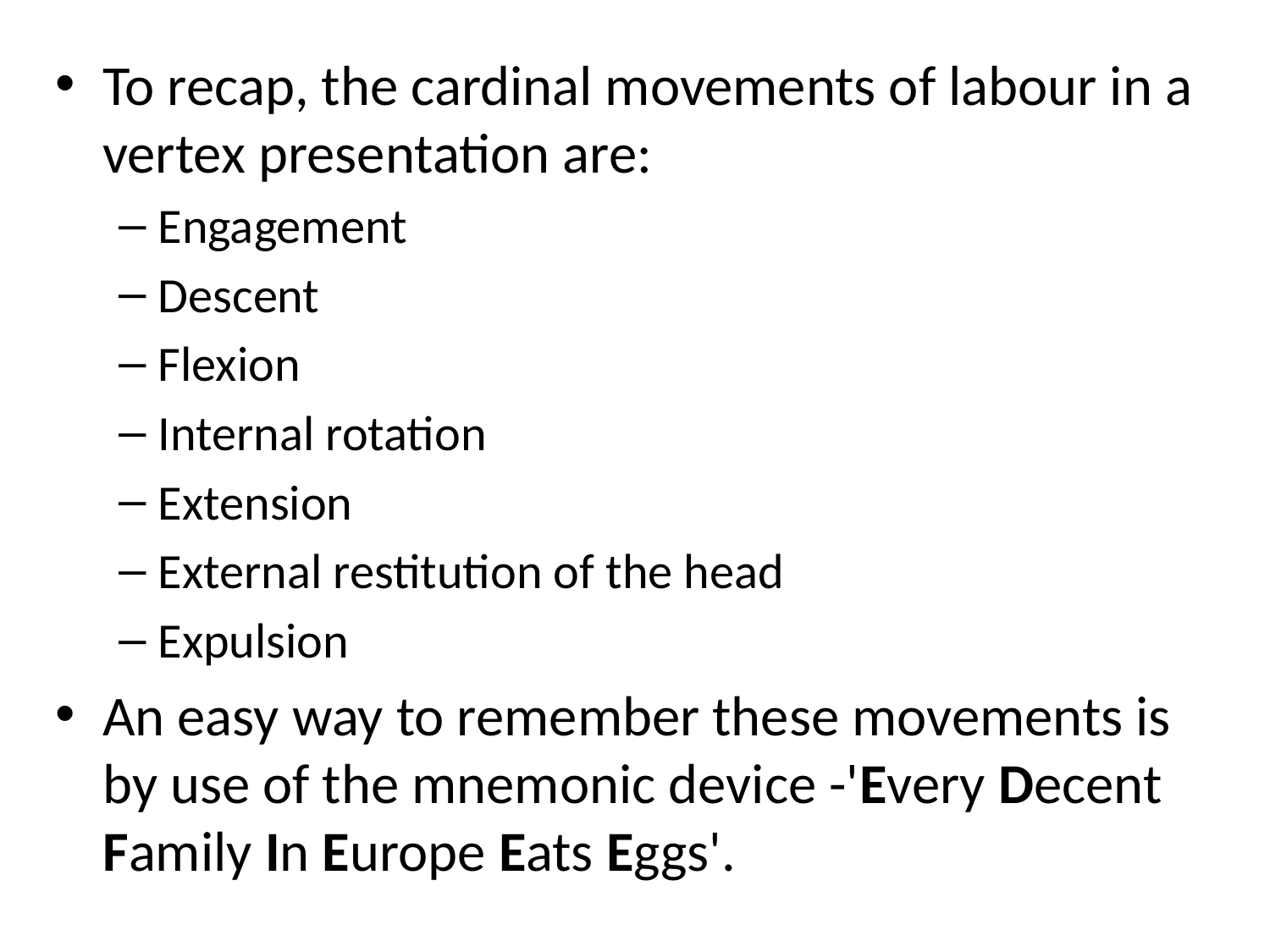

To recap, the cardinal movements of labour in a vertex presentation are:
Engagement
Descent
Flexion
Internal rotation
Extension
External restitution of the head
Expulsion
An easy way to remember these movements is by use of the mnemonic device -'Every Decent Family In Europe Eats Eggs'.